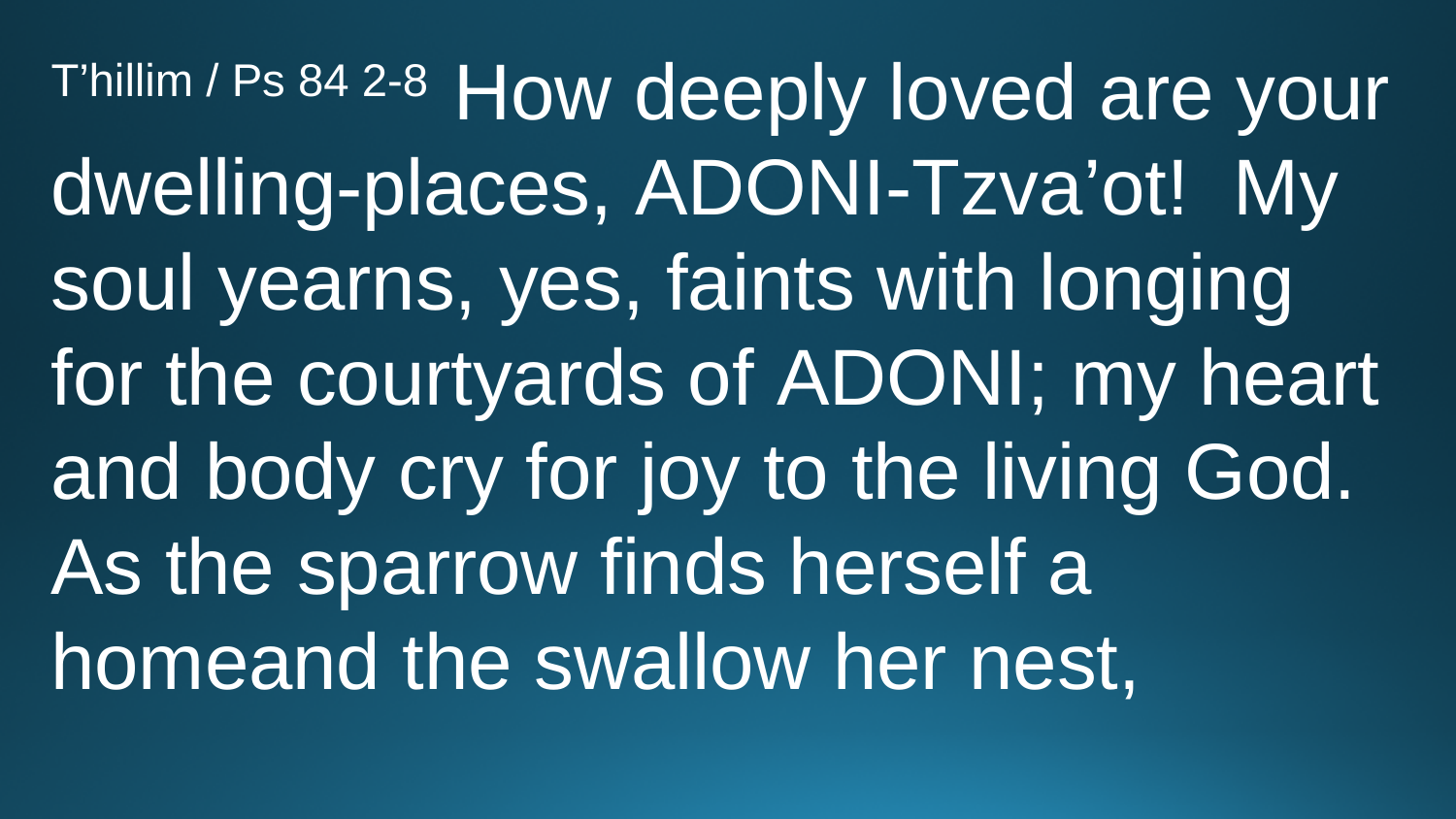

T’hillim / Ps 84 2-8  How deeply loved are your dwelling-places, Adoni-Tzva’ot!  My soul yearns, yes, faints with longing for the courtyards of Adoni; my heart and body cry for joy to the living God.  As the sparrow finds herself a homeand the swallow her nest,